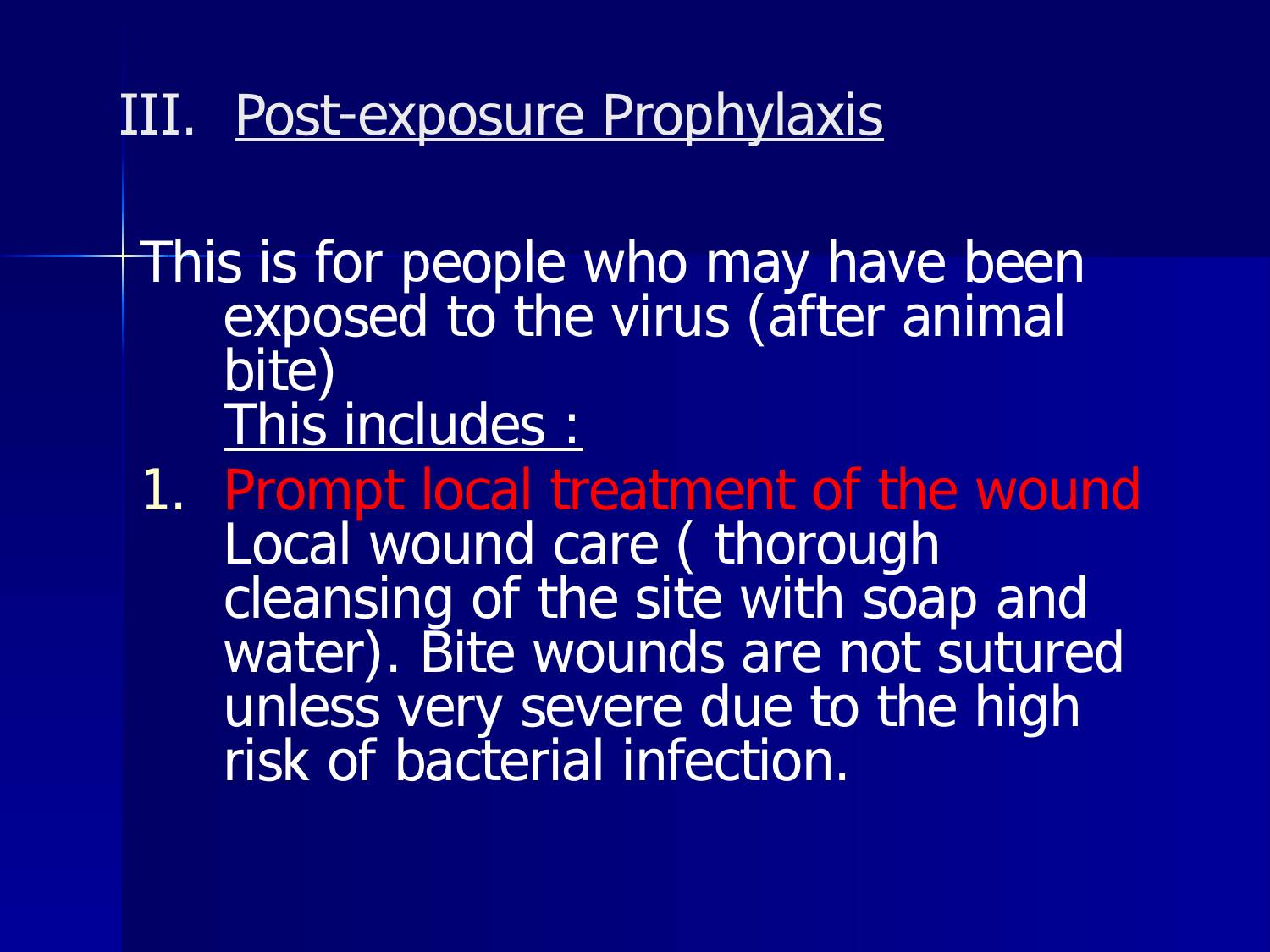

# Post-exposure Prophylaxis
This is for people who may have been exposed to the virus (after animal bite)
This includes :
Prompt local treatment of the wound Local wound care ( thorough cleansing of the site with soap and water). Bite wounds are not sutured unless very severe due to the high risk of bacterial infection.